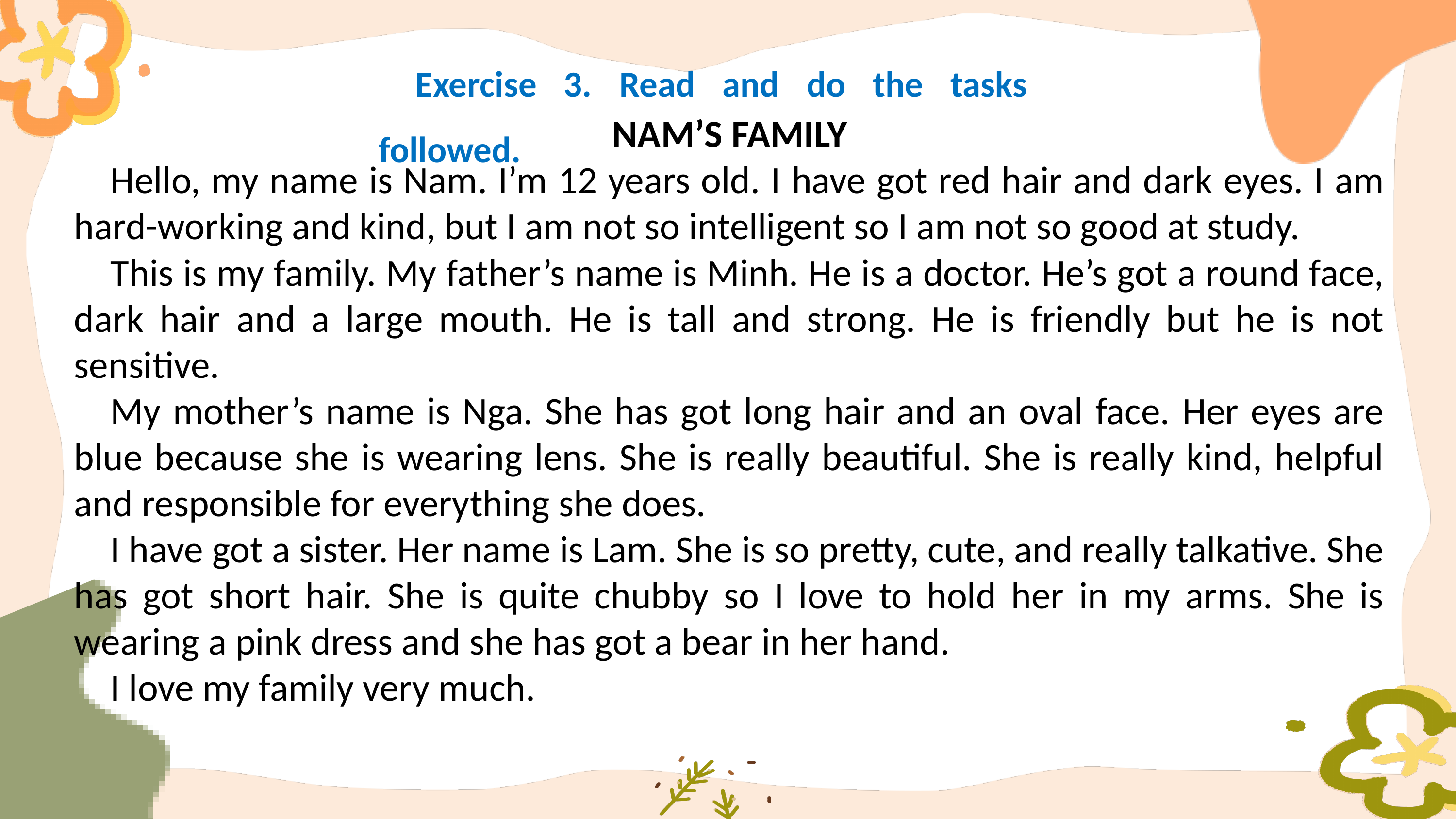

Exercise 3. Read and do the tasks followed.
NAM’S FAMILY
Hello, my name is Nam. I’m 12 years old. I have got red hair and dark eyes. I am hard-working and kind, but I am not so intelligent so I am not so good at study.
This is my family. My father’s name is Minh. He is a doctor. He’s got a round face, dark hair and a large mouth. He is tall and strong. He is friendly but he is not sensitive.
My mother’s name is Nga. She has got long hair and an oval face. Her eyes are blue because she is wearing lens. She is really beautiful. She is really kind, helpful and responsible for everything she does.
I have got a sister. Her name is Lam. She is so pretty, cute, and really talkative. She has got short hair. She is quite chubby so I love to hold her in my arms. She is wearing a pink dress and she has got a bear in her hand.
I love my family very much.